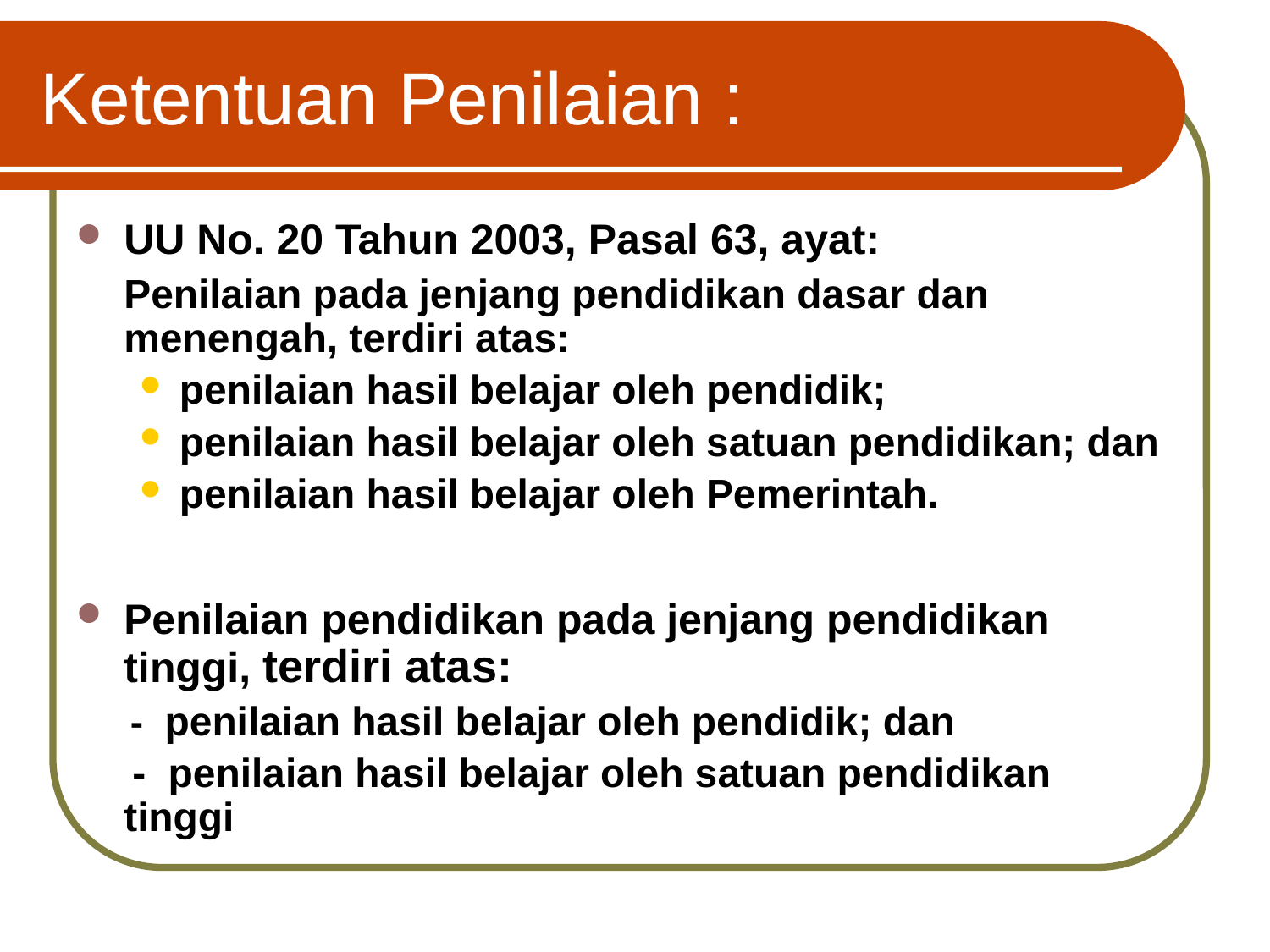

# Ketentuan Penilaian :
UU No. 20 Tahun 2003, Pasal 63, ayat:
	Penilaian pada jenjang pendidikan dasar dan menengah, terdiri atas:
penilaian hasil belajar oleh pendidik;
penilaian hasil belajar oleh satuan pendidikan; dan
penilaian hasil belajar oleh Pemerintah.

Penilaian pendidikan pada jenjang pendidikan tinggi, terdiri atas:
     -  penilaian hasil belajar oleh pendidik; dan
     -  penilaian hasil belajar oleh satuan pendidikan tinggi